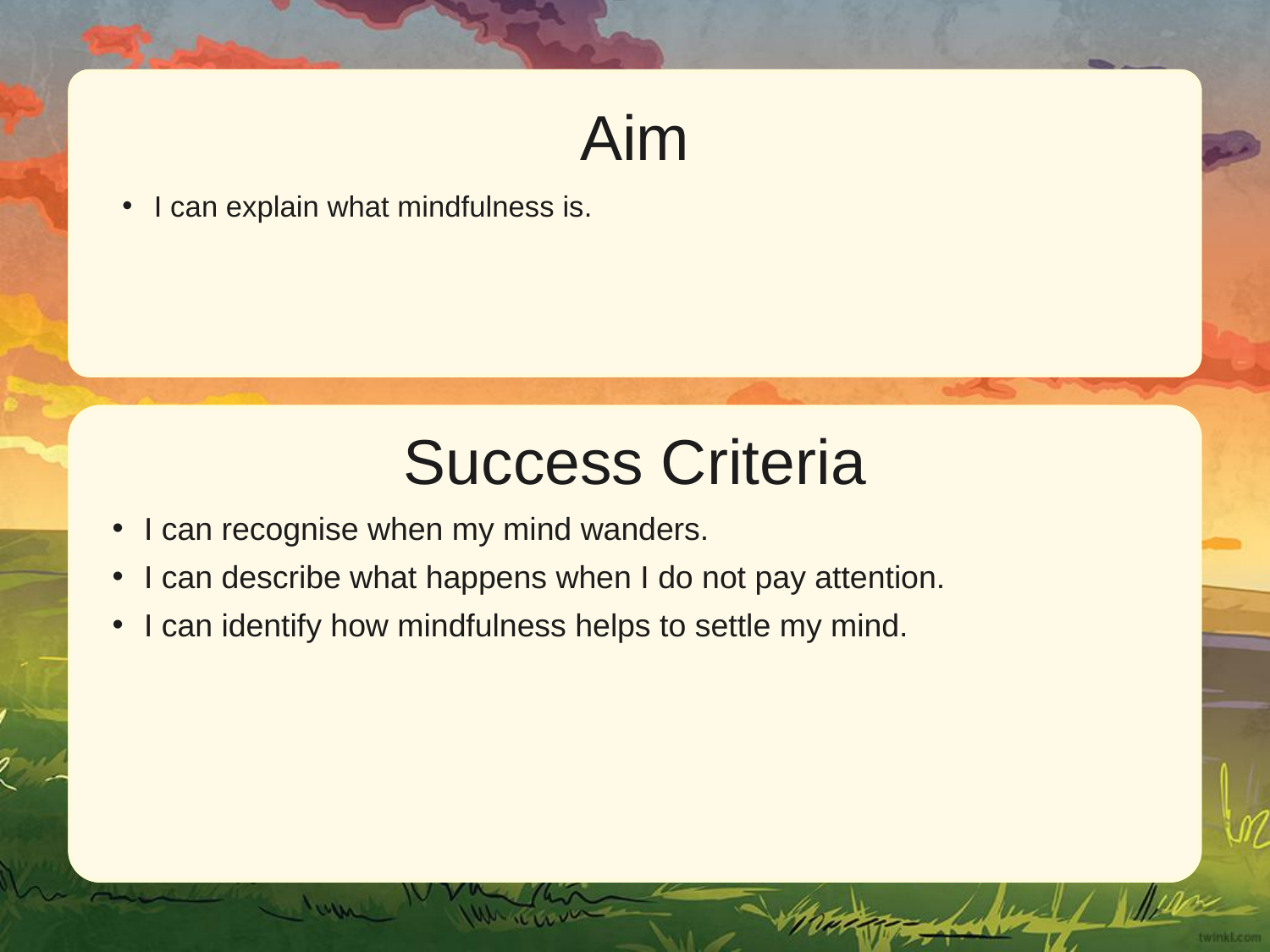

Aim
I can explain what mindfulness is.

Success Criteria
I can recognise when my mind wanders.
I can describe what happens when I do not pay attention.
I can identify how mindfulness helps to settle my mind.